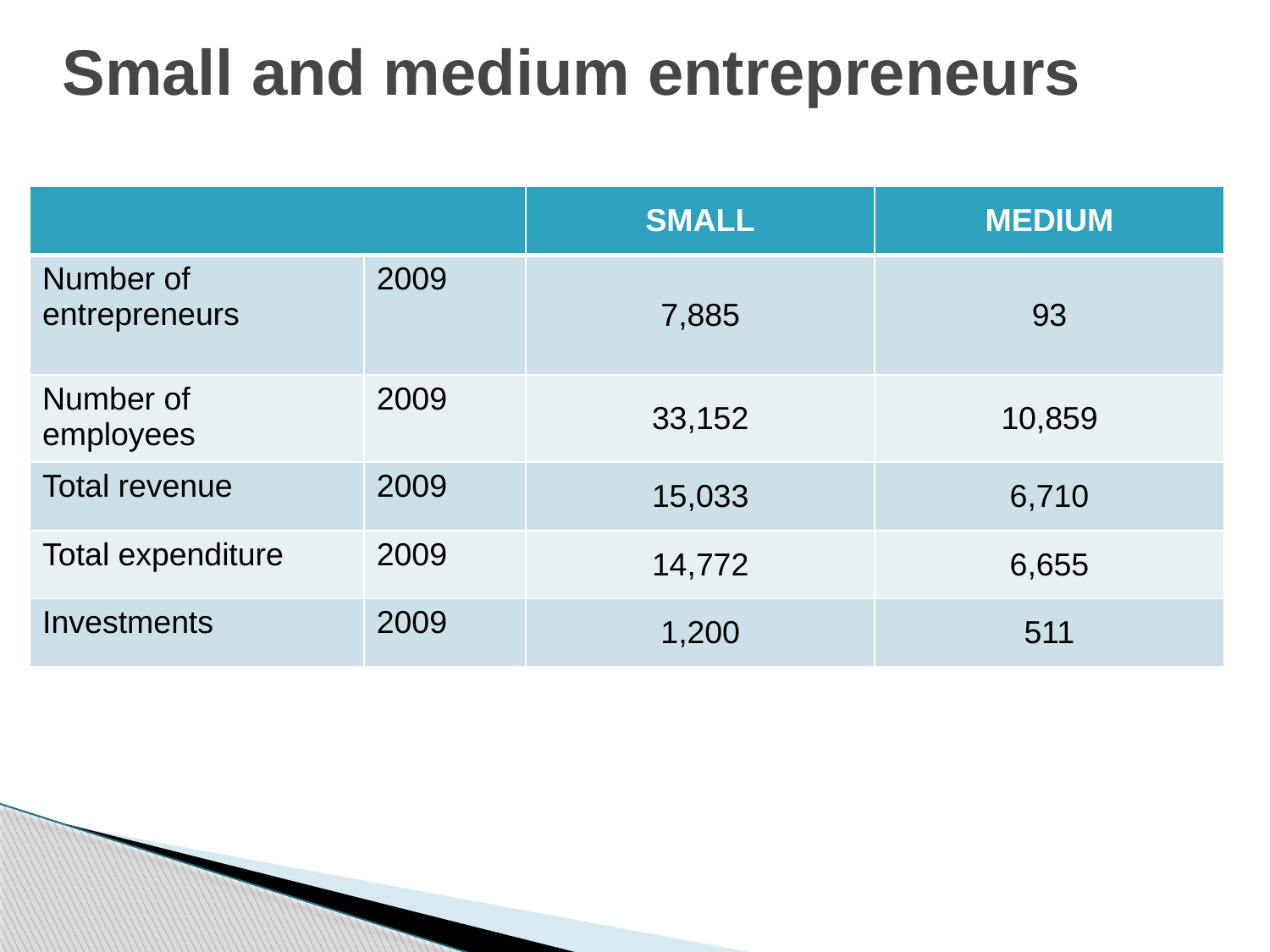

# Small and medium entrepreneurs
|  |  | SMALL | MEDIUM |
| --- | --- | --- | --- |
| Number of entrepreneurs | 2009 | 7,885 | 93 |
| Number of employees | 2009 | 33,152 | 10,859 |
| Total revenue | 2009 | 15,033 | 6,710 |
| Total expenditure | 2009 | 14,772 | 6,655 |
| Investments | 2009 | 1,200 | 511 |